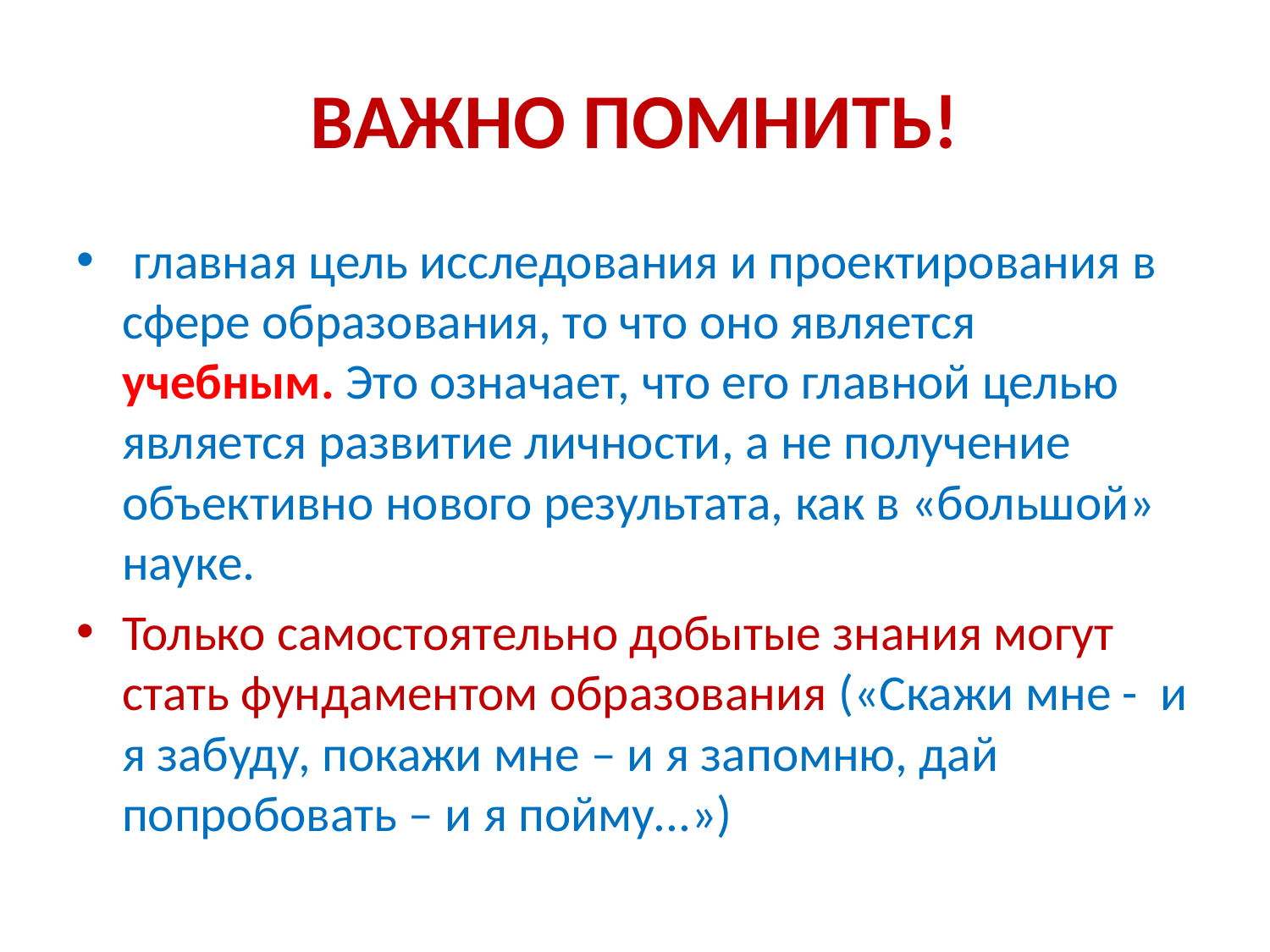

# ВАЖНО ПОМНИТЬ!
 главная цель исследования и проектирования в сфере образования, то что оно является учебным. Это означает, что его главной целью является развитие личности, а не получение объективно нового результата, как в «большой» науке.
Только самостоятельно добытые знания могут стать фундаментом образования («Скажи мне -  и я забуду, покажи мне – и я запомню, дай попробовать – и я пойму...»)